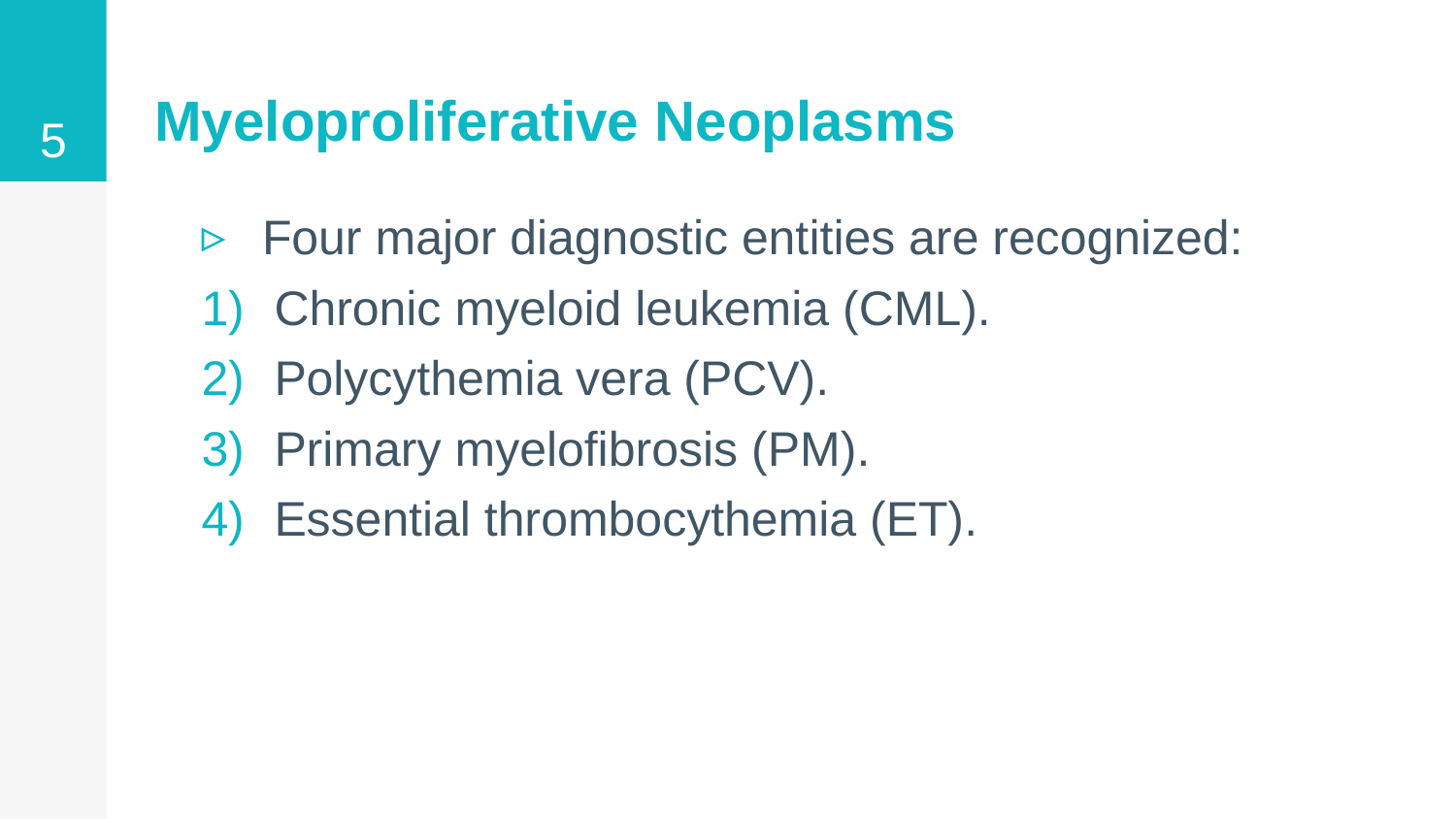

5

# Myeloproliferative Neoplasms

Four major diagnostic entities are recognized:
Chronic myeloid leukemia (CML).
Polycythemia vera (PCV).
Primary myelofibrosis (PM).
Essential thrombocythemia (ET).